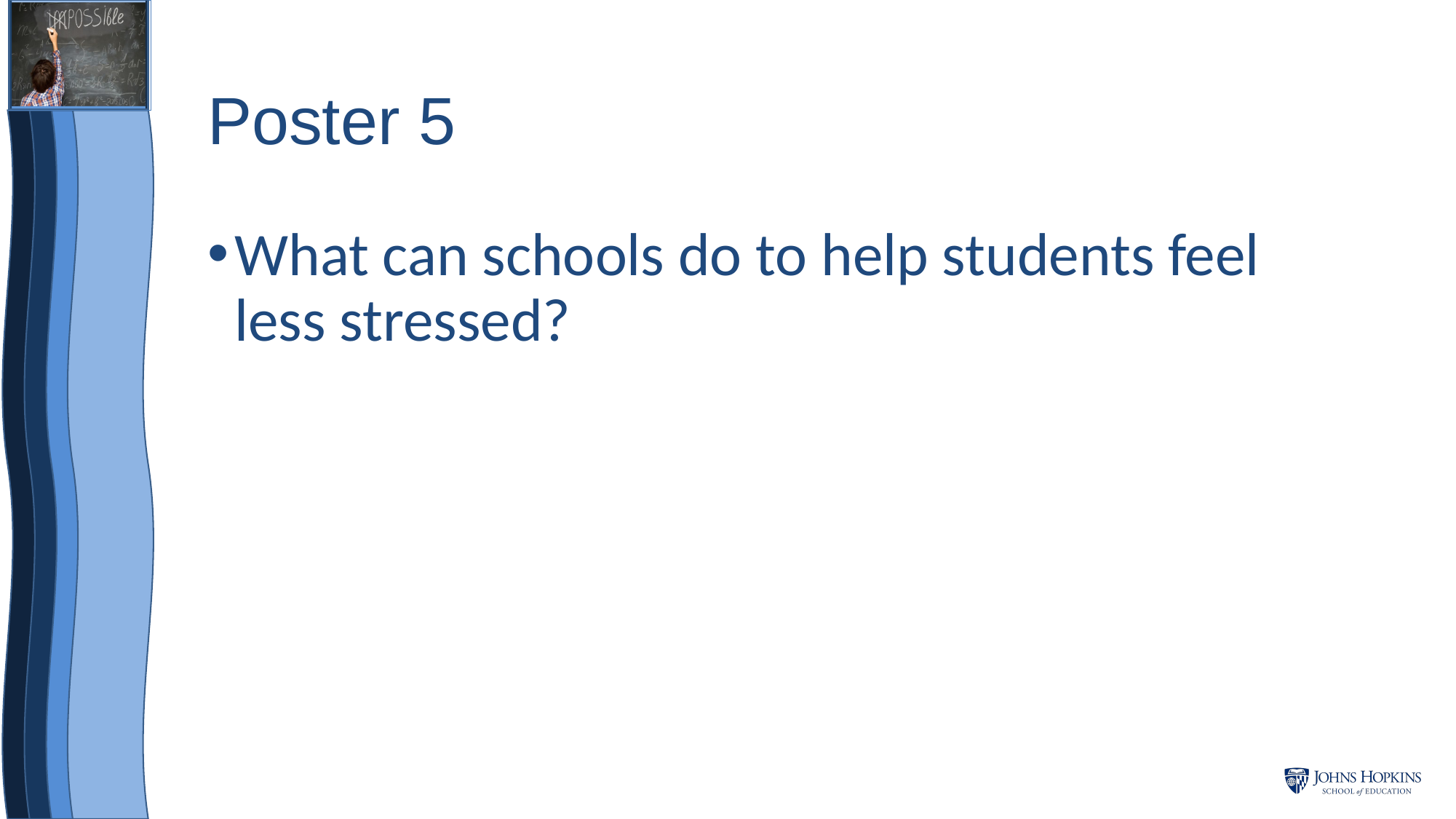

# Poster 5
What can schools do to help students feel less stressed?